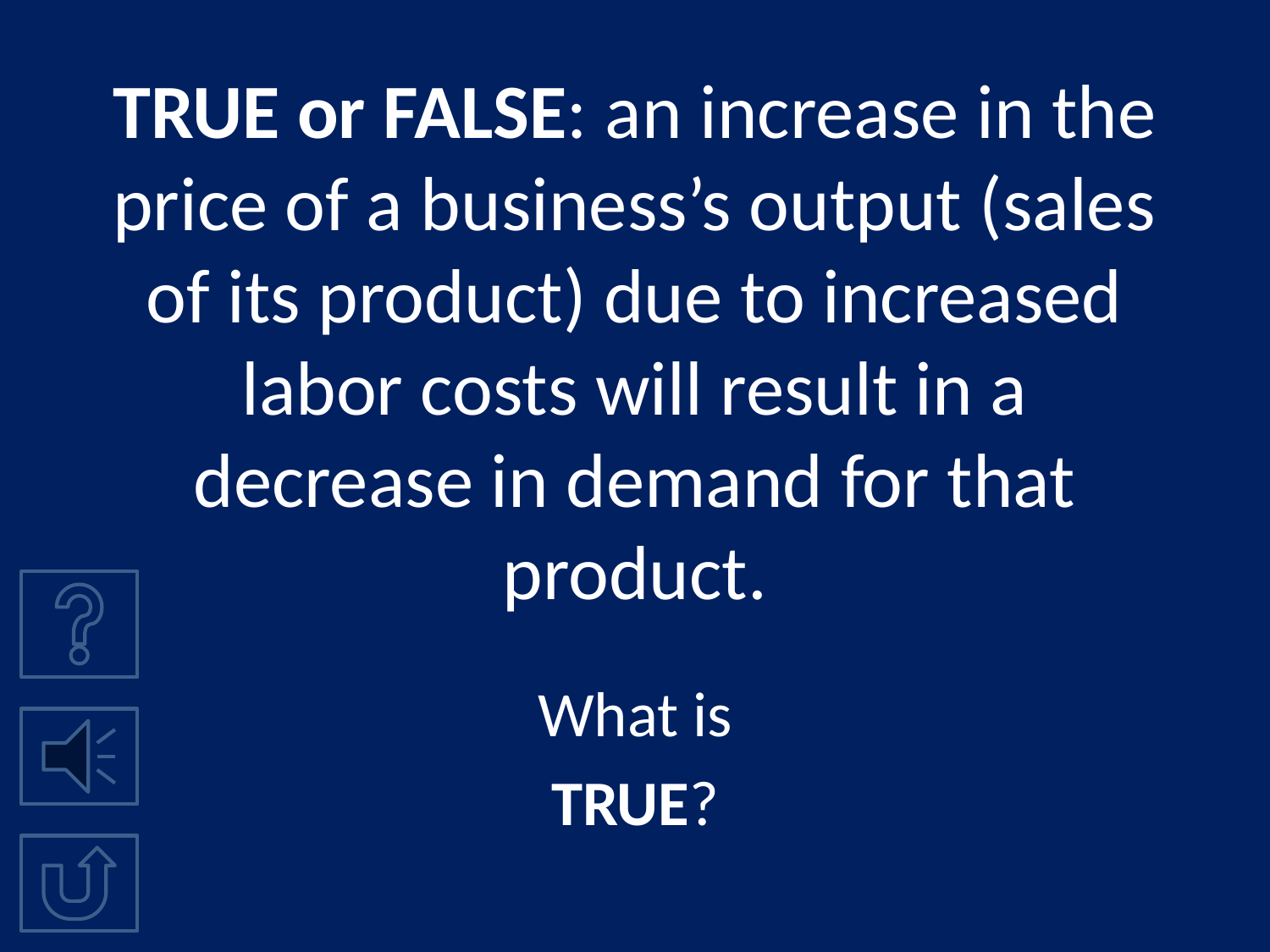

# TRUE or FALSE: an increase in the price of a business’s output (sales of its product) due to increased labor costs will result in a decrease in demand for that product.

What is
TRUE?